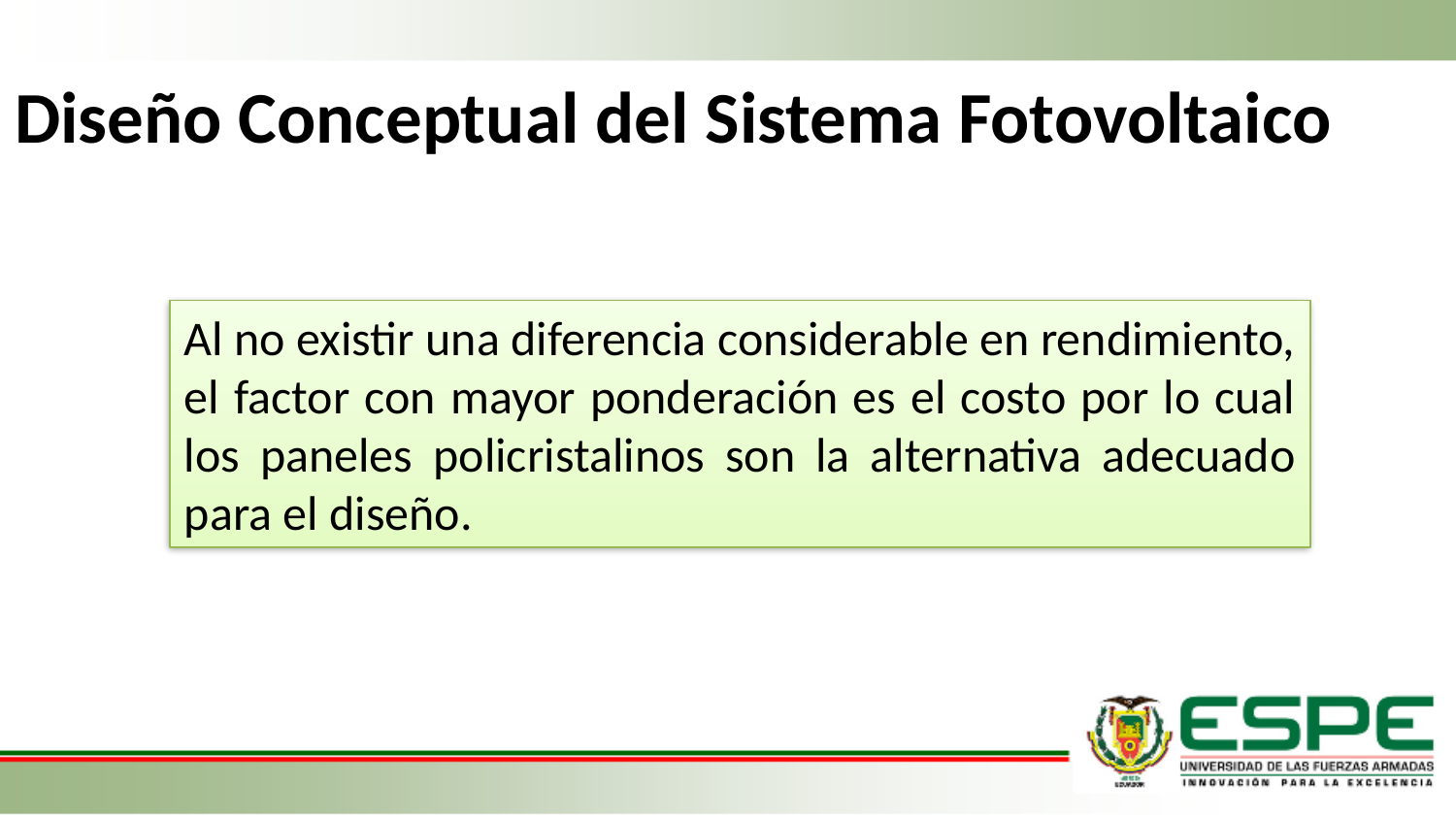

# Diseño Conceptual del Sistema Fotovoltaico
Al no existir una diferencia considerable en rendimiento, el factor con mayor ponderación es el costo por lo cual los paneles policristalinos son la alternativa adecuado para el diseño.